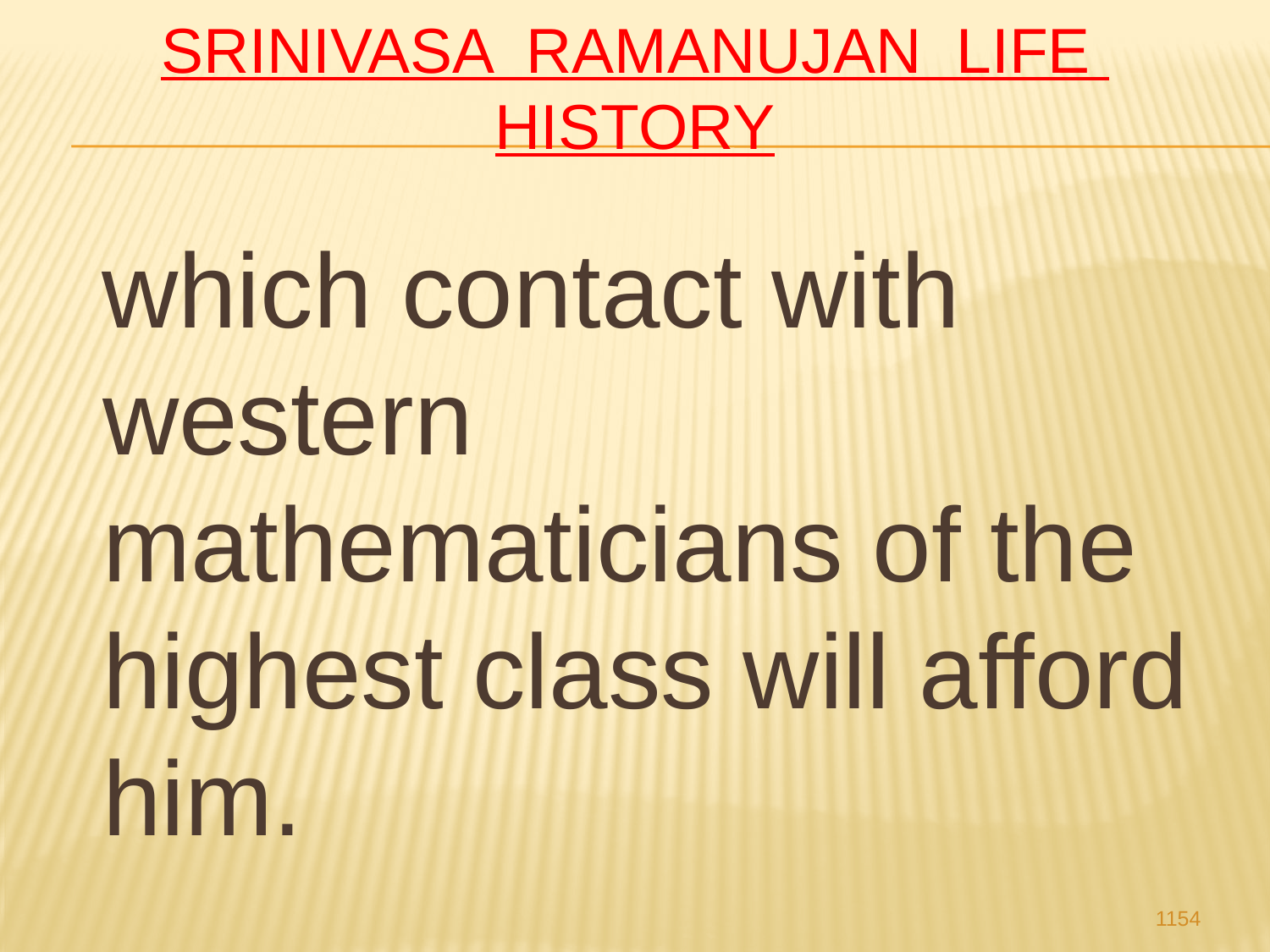

# Srinivasa  Ramanujan  life  history
   which contact with western mathematicians of the highest class will afford him.

1154